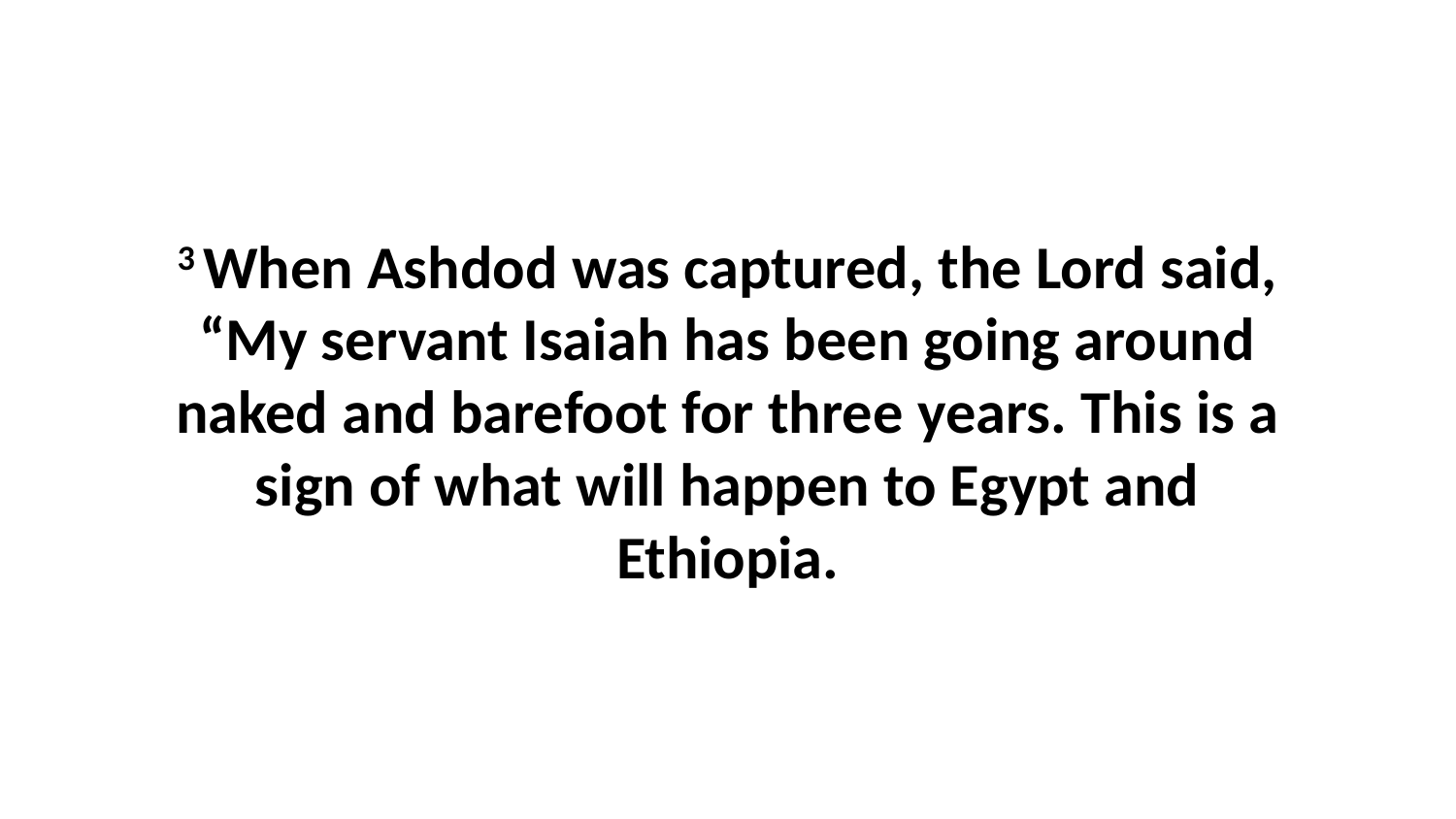

3 When Ashdod was captured, the Lord said, “My servant Isaiah has been going around naked and barefoot for three years. This is a sign of what will happen to Egypt and Ethiopia.